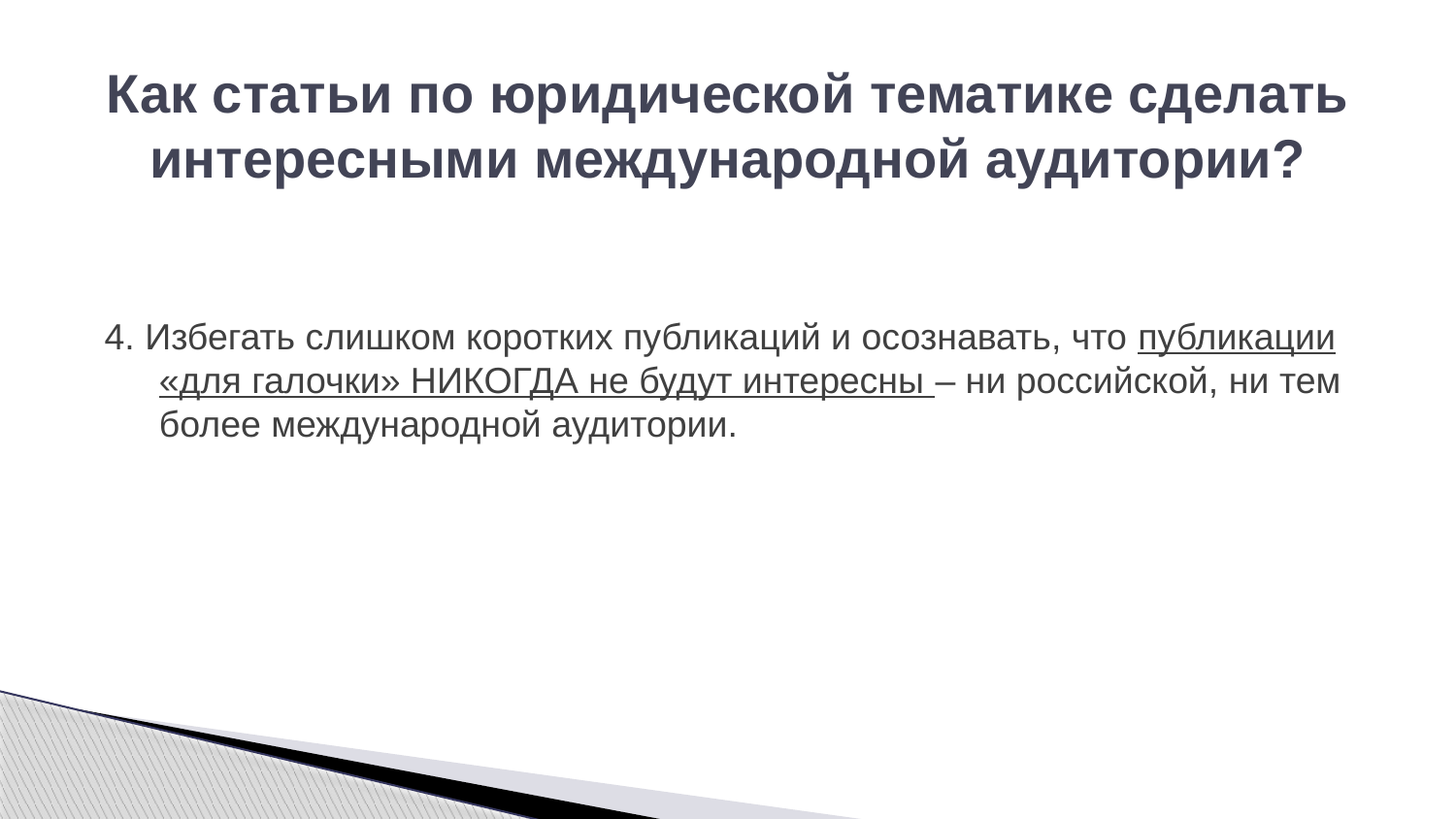

# Как статьи по юридической тематике сделать интересными международной аудитории?
4. Избегать слишком коротких публикаций и осознавать, что публикации «для галочки» НИКОГДА не будут интересны – ни российской, ни тем более международной аудитории.